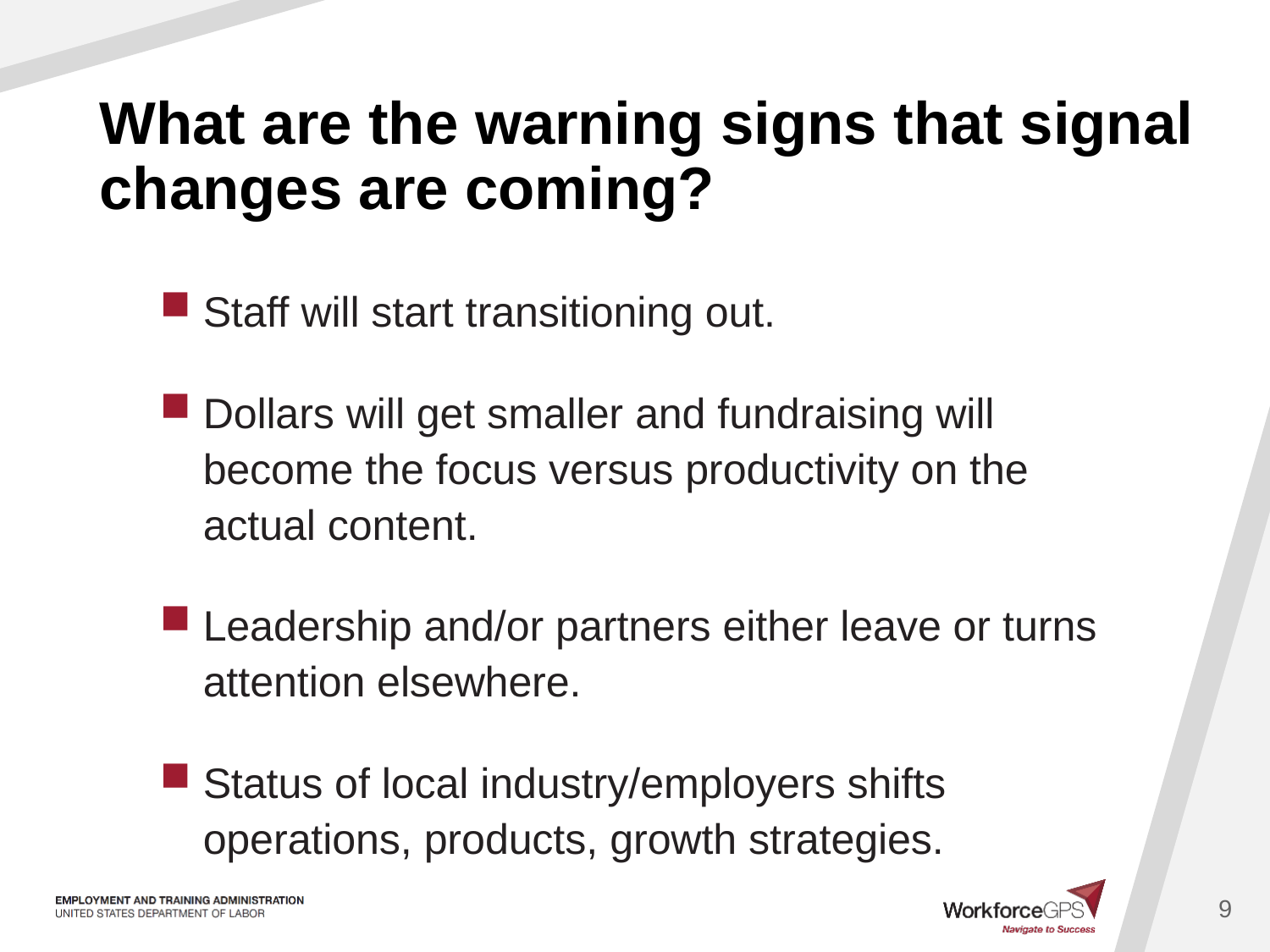

# What are the warning signs that signal changes are coming?
Staff will start transitioning out.
Dollars will get smaller and fundraising will become the focus versus productivity on the actual content.
Leadership and/or partners either leave or turns attention elsewhere.
Status of local industry/employers shifts operations, products, growth strategies.
9